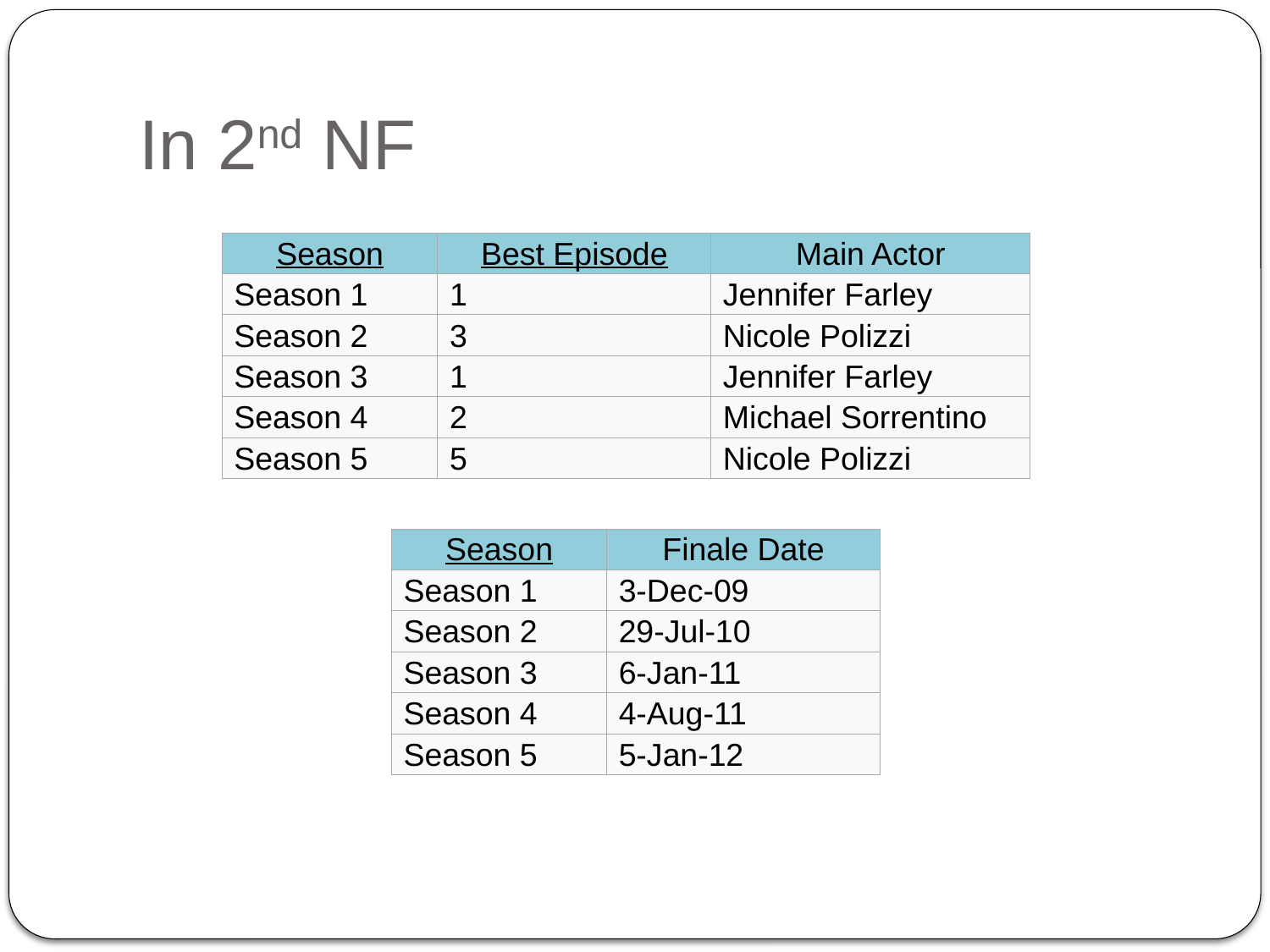

# In 2nd NF
| Season | Best Episode | Main Actor |
| --- | --- | --- |
| Season 1 | 1 | Jennifer Farley |
| Season 2 | 3 | Nicole Polizzi |
| Season 3 | 1 | Jennifer Farley |
| Season 4 | 2 | Michael Sorrentino |
| Season 5 | 5 | Nicole Polizzi |
| Season | Finale Date |
| --- | --- |
| Season 1 | 3-Dec-09 |
| Season 2 | 29-Jul-10 |
| Season 3 | 6-Jan-11 |
| Season 4 | 4-Aug-11 |
| Season 5 | 5-Jan-12 |